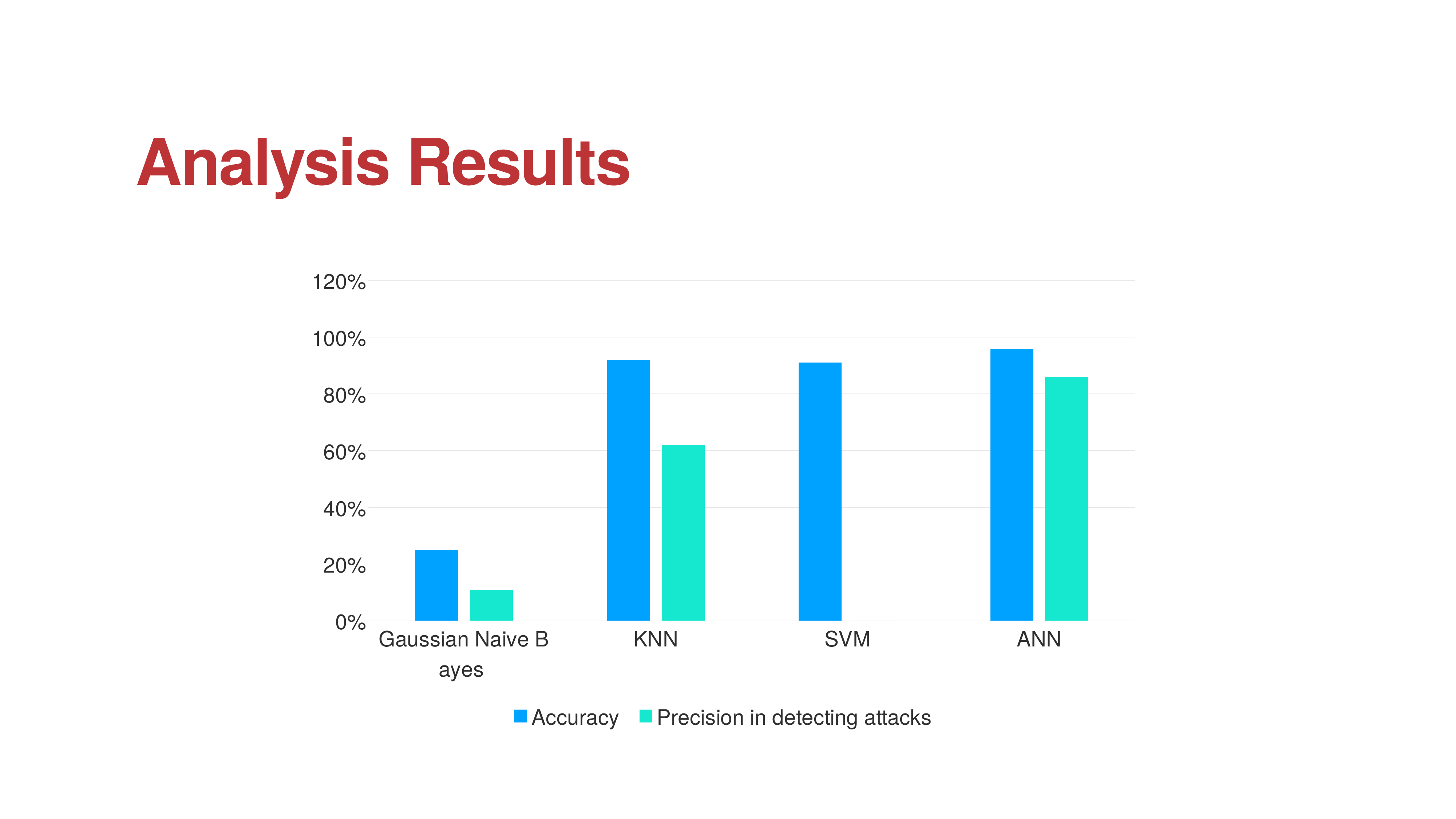

# Analysis Results

### Chart

| Category | Accuracy  | Precision in detecting attacks |
|---|---|---|
| Gaussian Naive Bayes  | 0.25 | 0.11 |
| KNN | 0.92 | 0.62 |
| SVM | 0.91 | 0.0 |
| ANN | 0.96 | 0.86 |